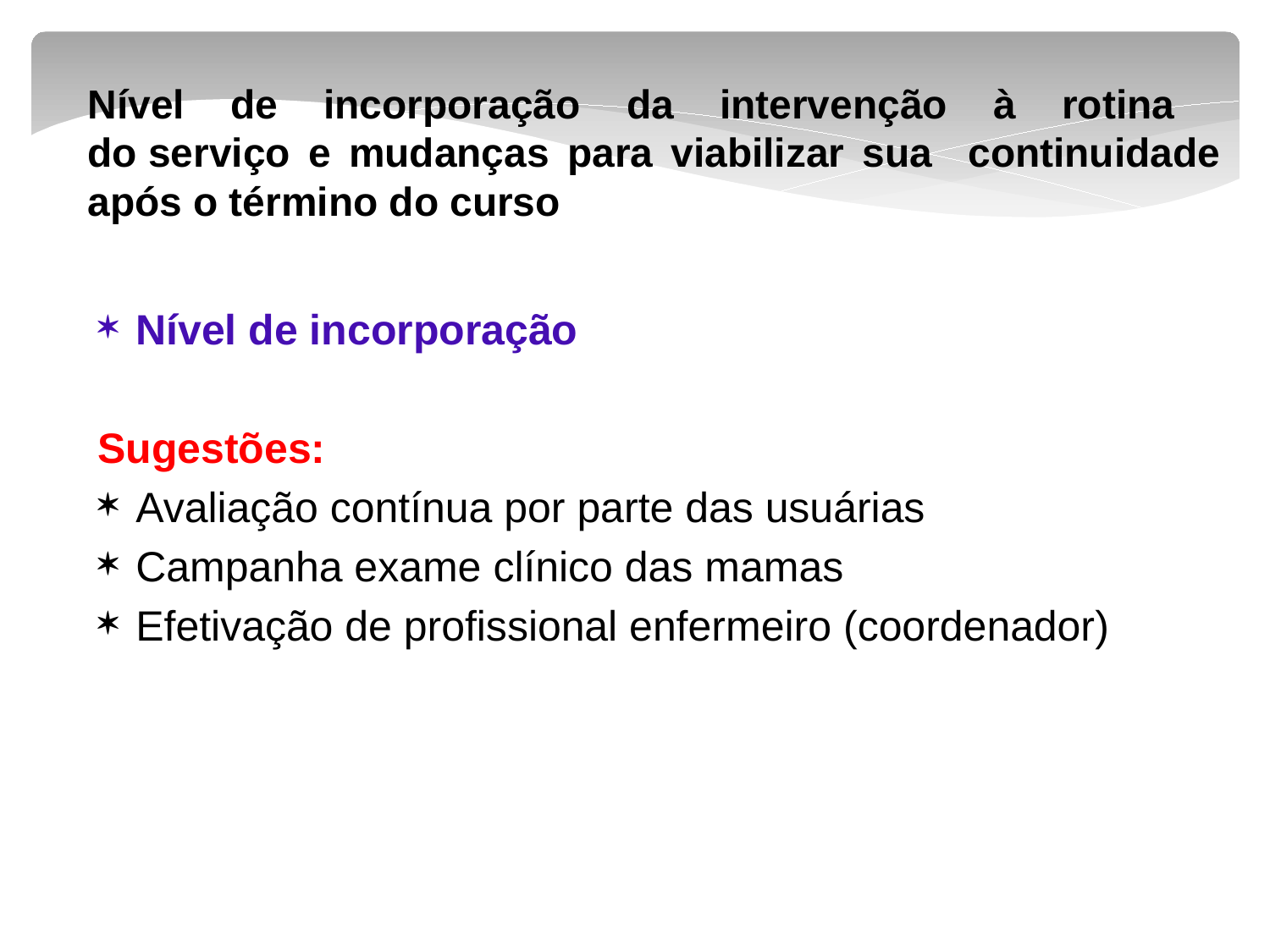

Nível  de  incorporação  da  intervenção  à  rotina   do serviço e mudanças para viabilizar sua  continuidade após o término do curso
Nível de incorporação

Sugestões:
Avaliação contínua por parte das usuárias
Campanha exame clínico das mamas
Efetivação de profissional enfermeiro (coordenador)